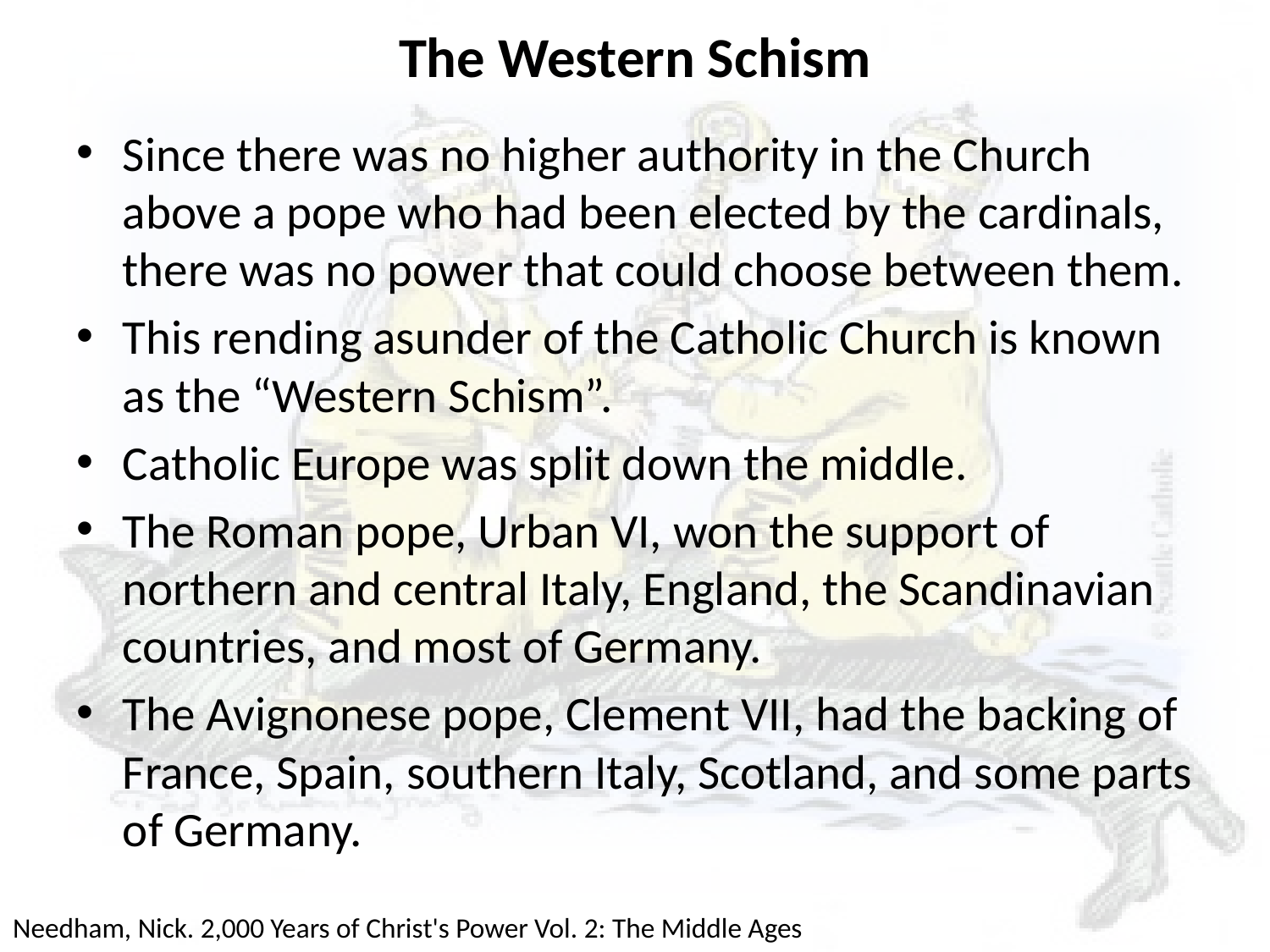

# The Western Schism
Since there was no higher authority in the Church above a pope who had been elected by the cardinals, there was no power that could choose between them.
This rending asunder of the Catholic Church is known as the “Western Schism”.
Catholic Europe was split down the middle.
The Roman pope, Urban VI, won the support of northern and central Italy, England, the Scandinavian countries, and most of Germany.
The Avignonese pope, Clement VII, had the backing of France, Spain, southern Italy, Scotland, and some parts of Germany.
Needham, Nick. 2,000 Years of Christ's Power Vol. 2: The Middle Ages